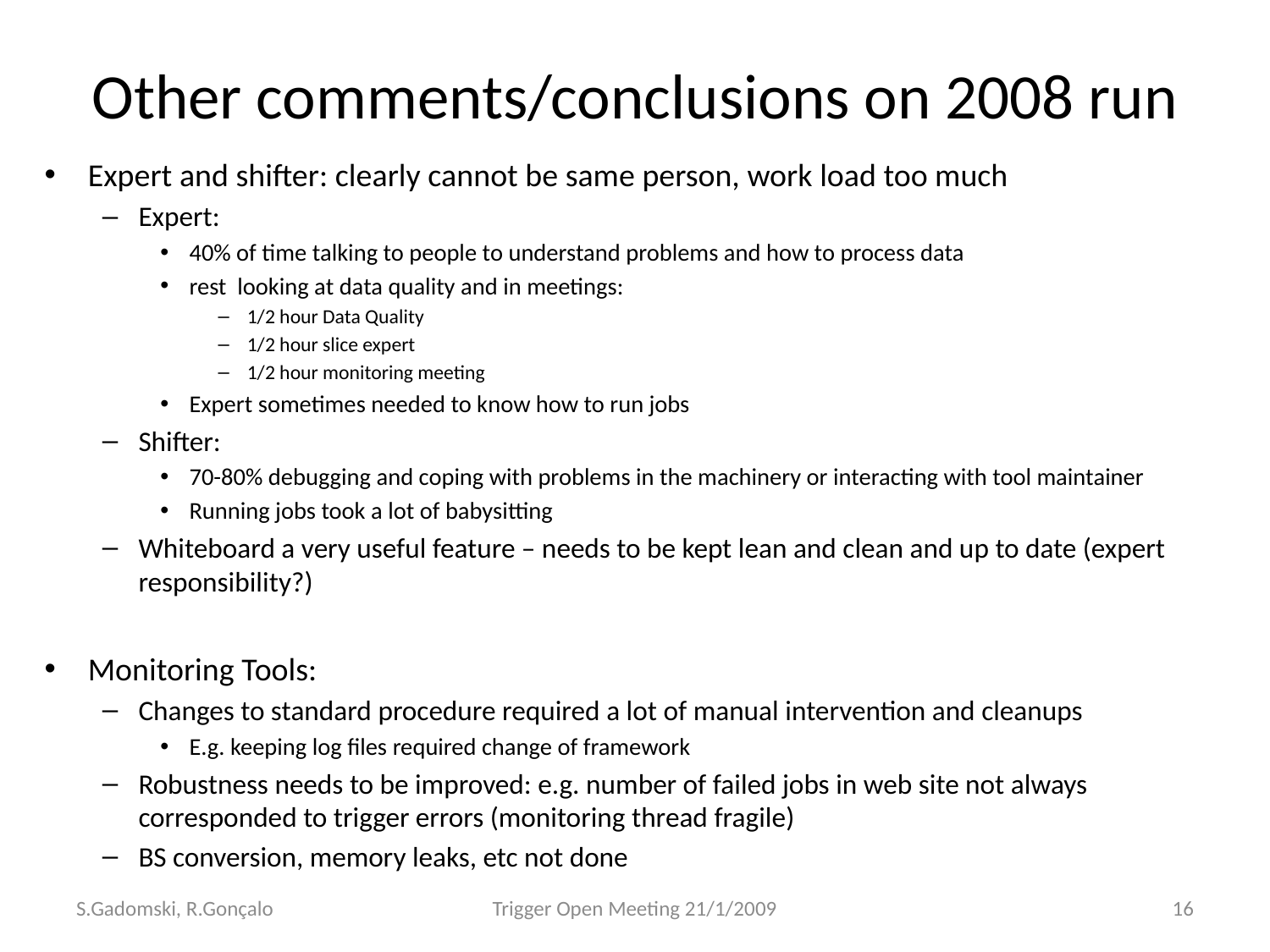

# Other comments/conclusions on 2008 run
Expert and shifter: clearly cannot be same person, work load too much
Expert:
40% of time talking to people to understand problems and how to process data
rest  looking at data quality and in meetings:
1/2 hour Data Quality
1/2 hour slice expert
1/2 hour monitoring meeting
Expert sometimes needed to know how to run jobs
Shifter:
70-80% debugging and coping with problems in the machinery or interacting with tool maintainer
Running jobs took a lot of babysitting
Whiteboard a very useful feature – needs to be kept lean and clean and up to date (expert responsibility?)

Monitoring Tools:
Changes to standard procedure required a lot of manual intervention and cleanups
E.g. keeping log files required change of framework
Robustness needs to be improved: e.g. number of failed jobs in web site not always corresponded to trigger errors (monitoring thread fragile)
BS conversion, memory leaks, etc not done

S.Gadomski, R.Gonçalo
Trigger Open Meeting 21/1/2009
16